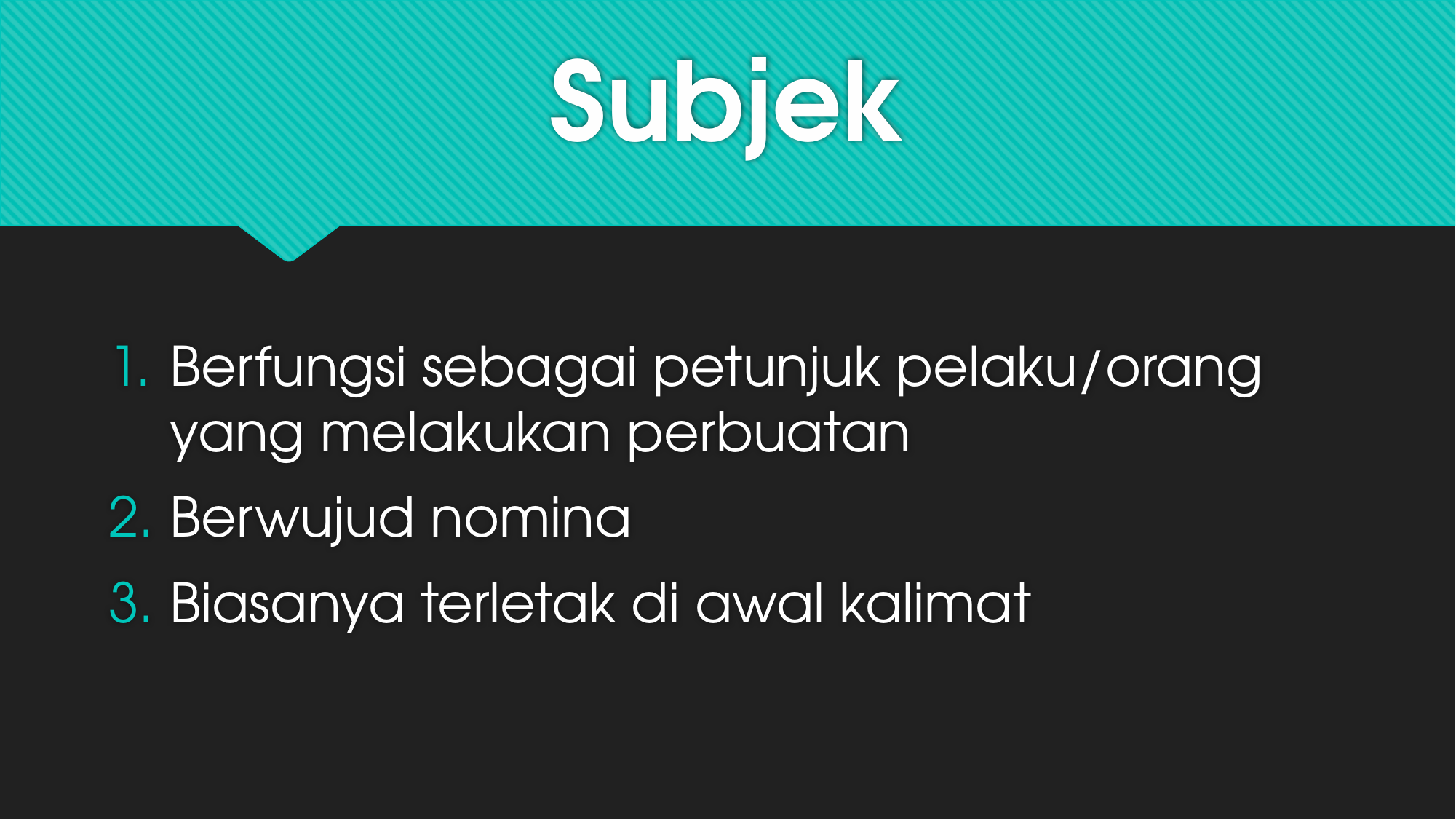

# Subjek
Berfungsi sebagai petunjuk pelaku/orang yang melakukan perbuatan
Berwujud nomina
Biasanya terletak di awal kalimat